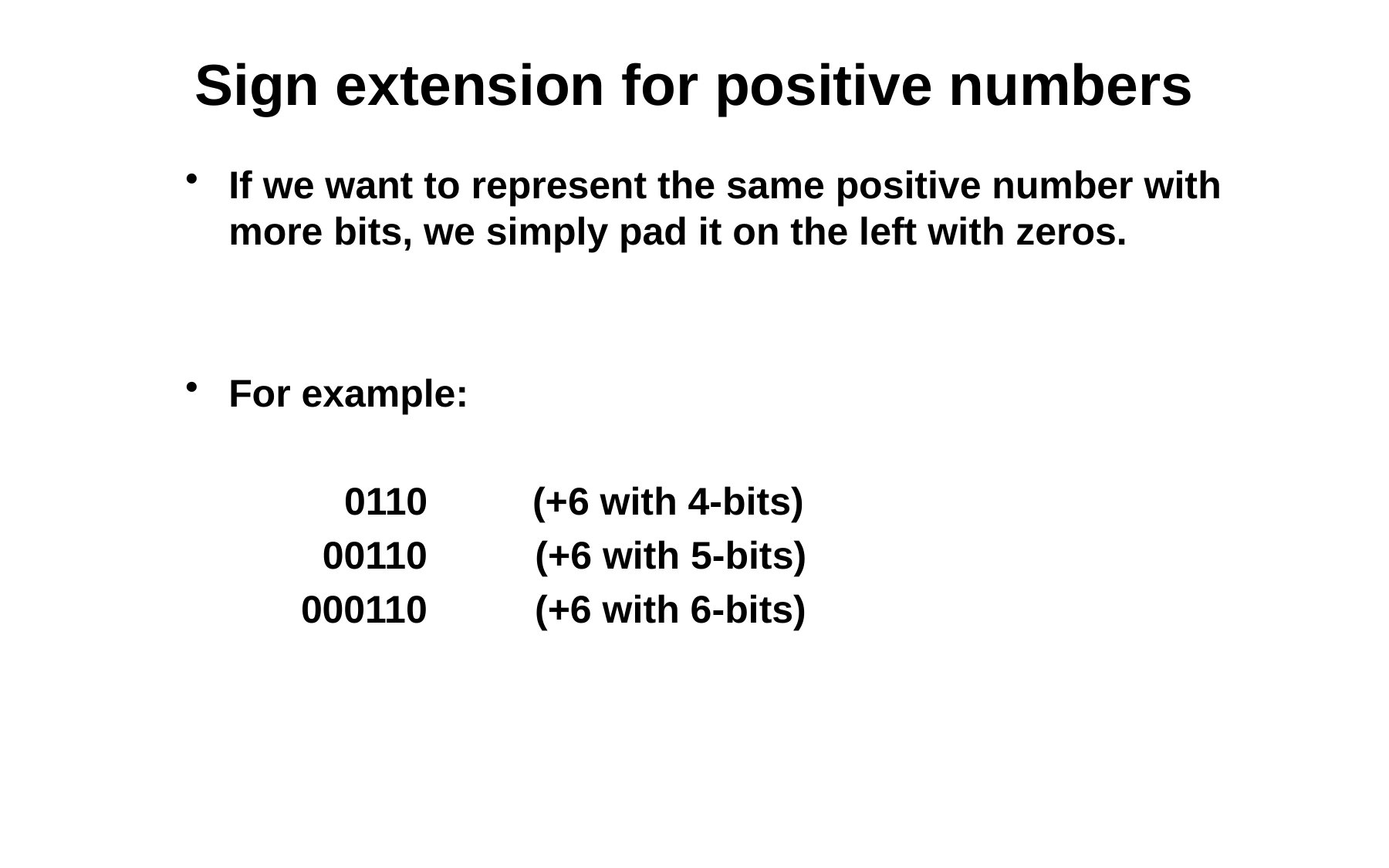

# Sign extension for positive numbers
If we want to represent the same positive number with more bits, we simply pad it on the left with zeros.

For example:

	    0110	(+6 with 4-bits)
	  00110          (+6 with 5-bits)
	000110          (+6 with 6-bits)